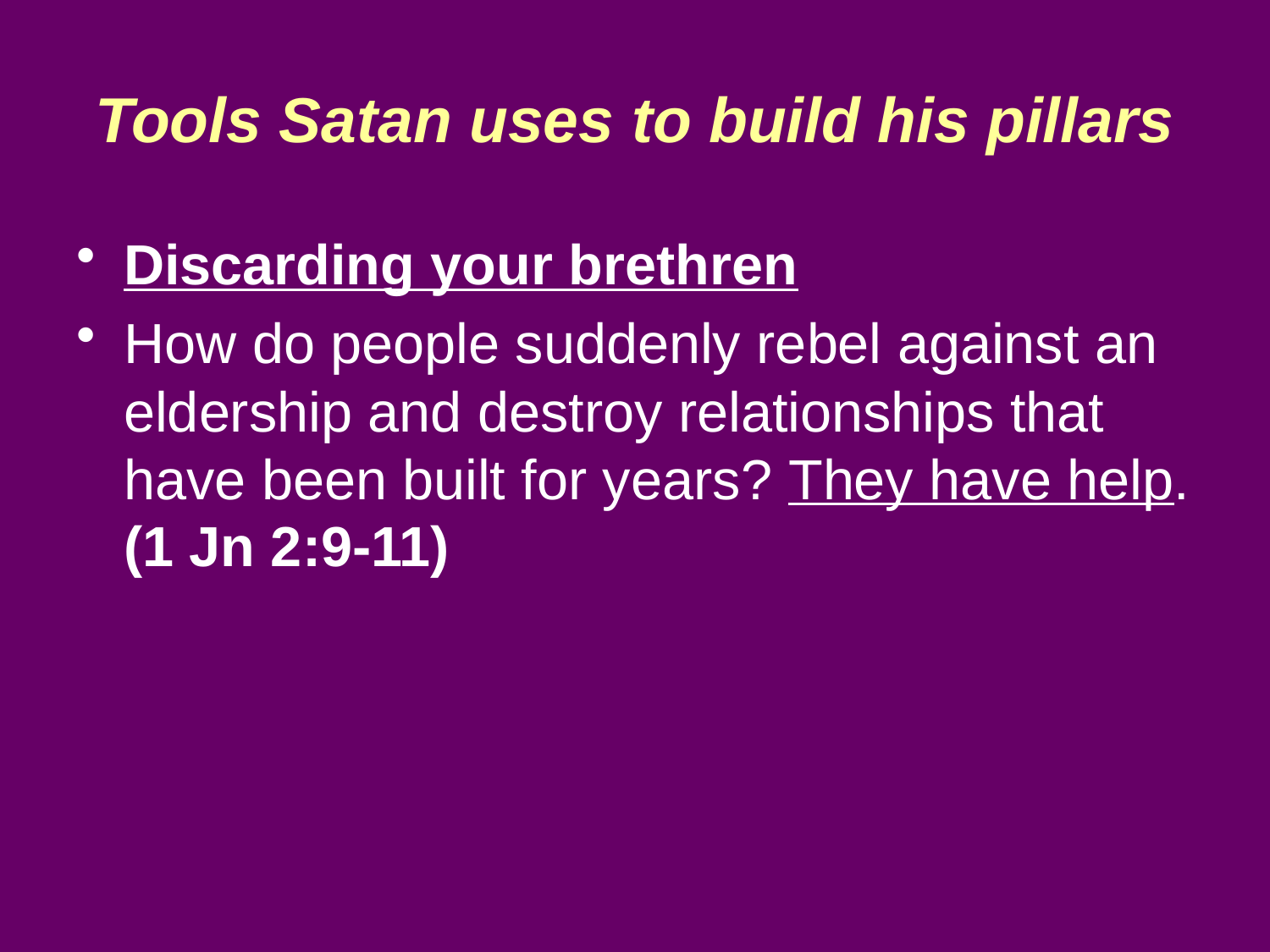

Tools Satan uses to build his pillars
Discarding your brethren
How do people suddenly rebel against an eldership and destroy relationships that have been built for years? They have help. (1 Jn 2:9-11)